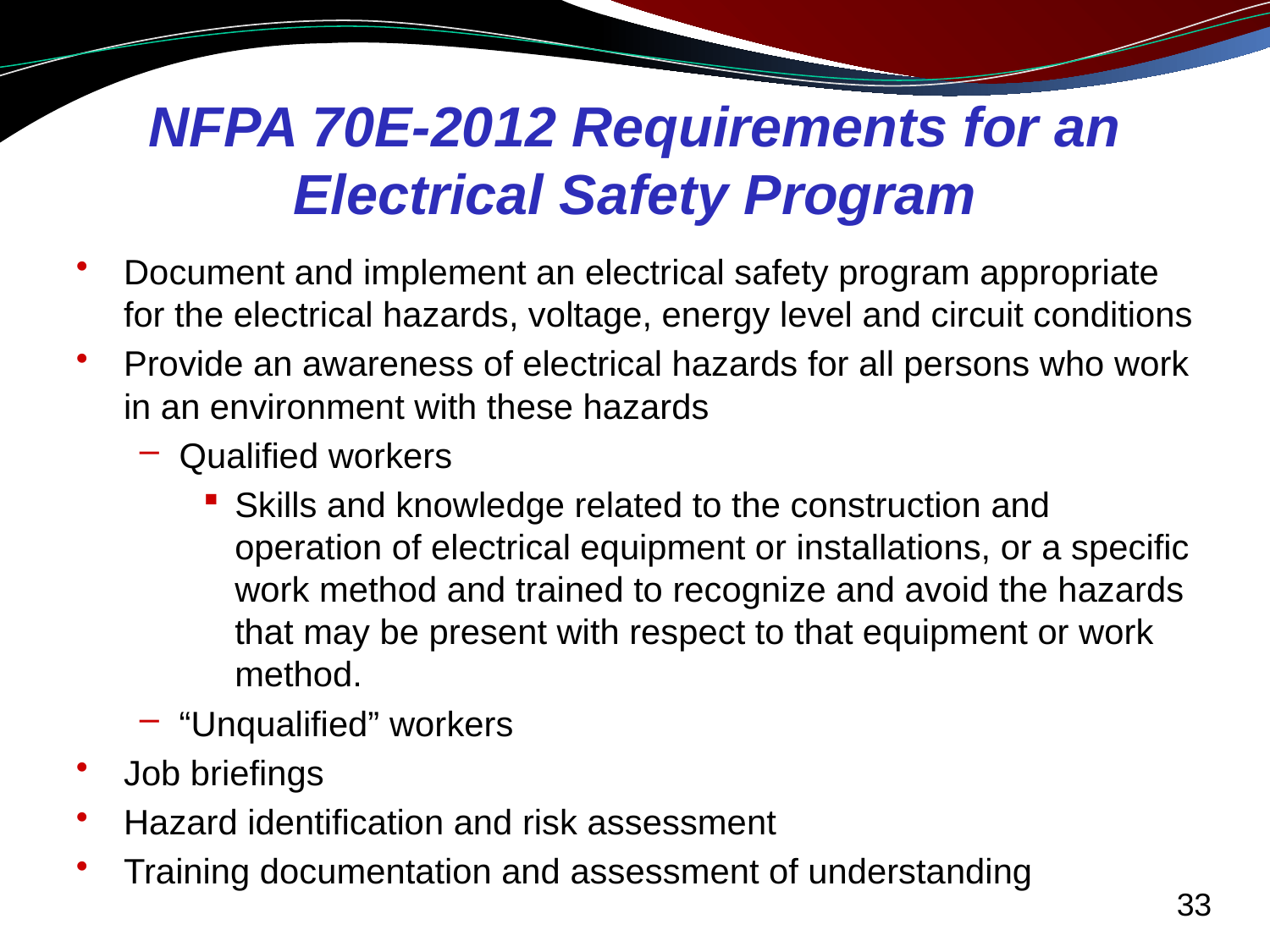

# NFPA 70E-2012 Requirements for an Electrical Safety Program
Document and implement an electrical safety program appropriate for the electrical hazards, voltage, energy level and circuit conditions
Provide an awareness of electrical hazards for all persons who work in an environment with these hazards
Qualified workers
Skills and knowledge related to the construction and operation of electrical equipment or installations, or a specific work method and trained to recognize and avoid the hazards that may be present with respect to that equipment or work method.
“Unqualified” workers
Job briefings
Hazard identification and risk assessment
Training documentation and assessment of understanding